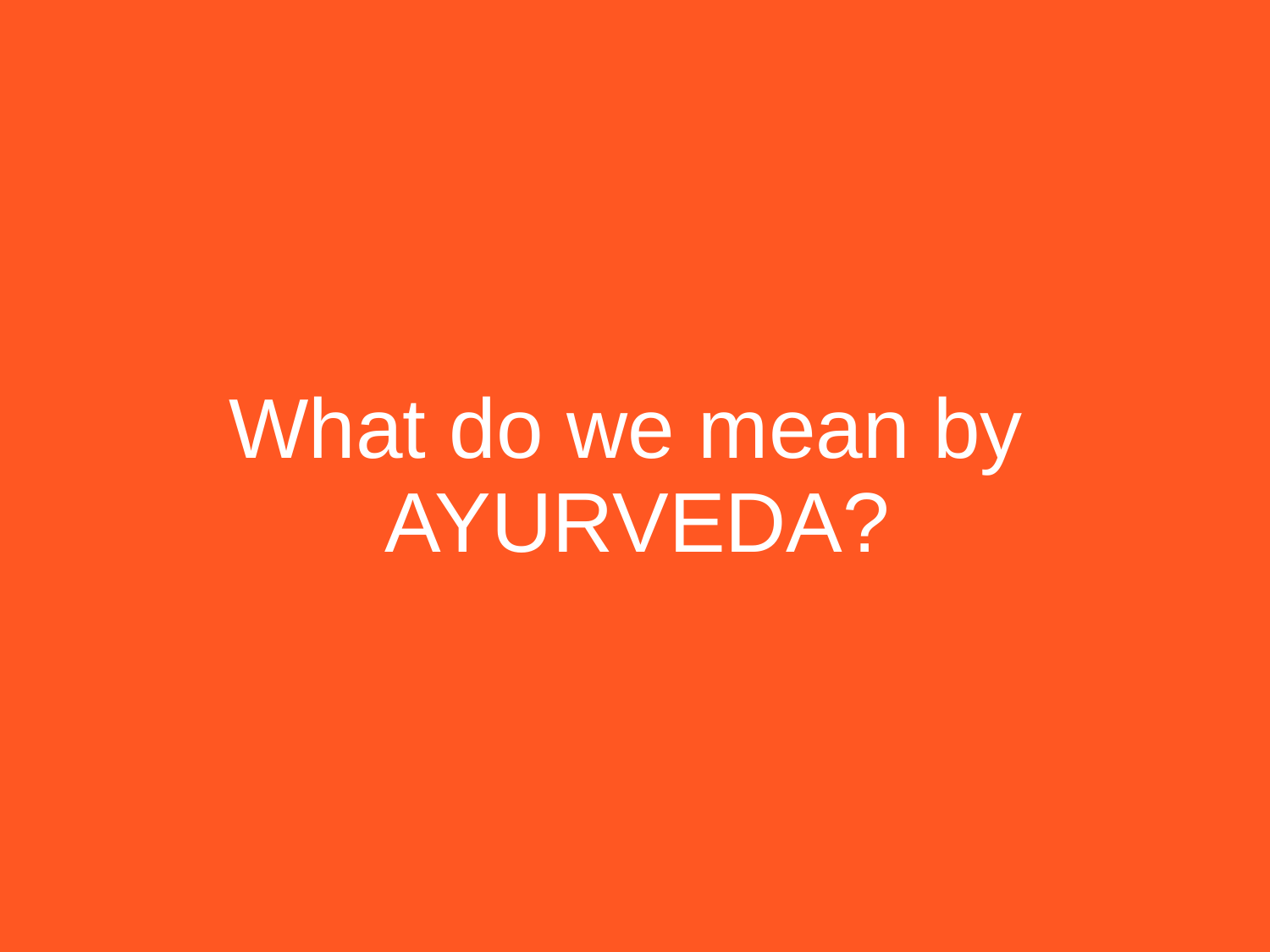

# What do we mean by
AYURVEDA?